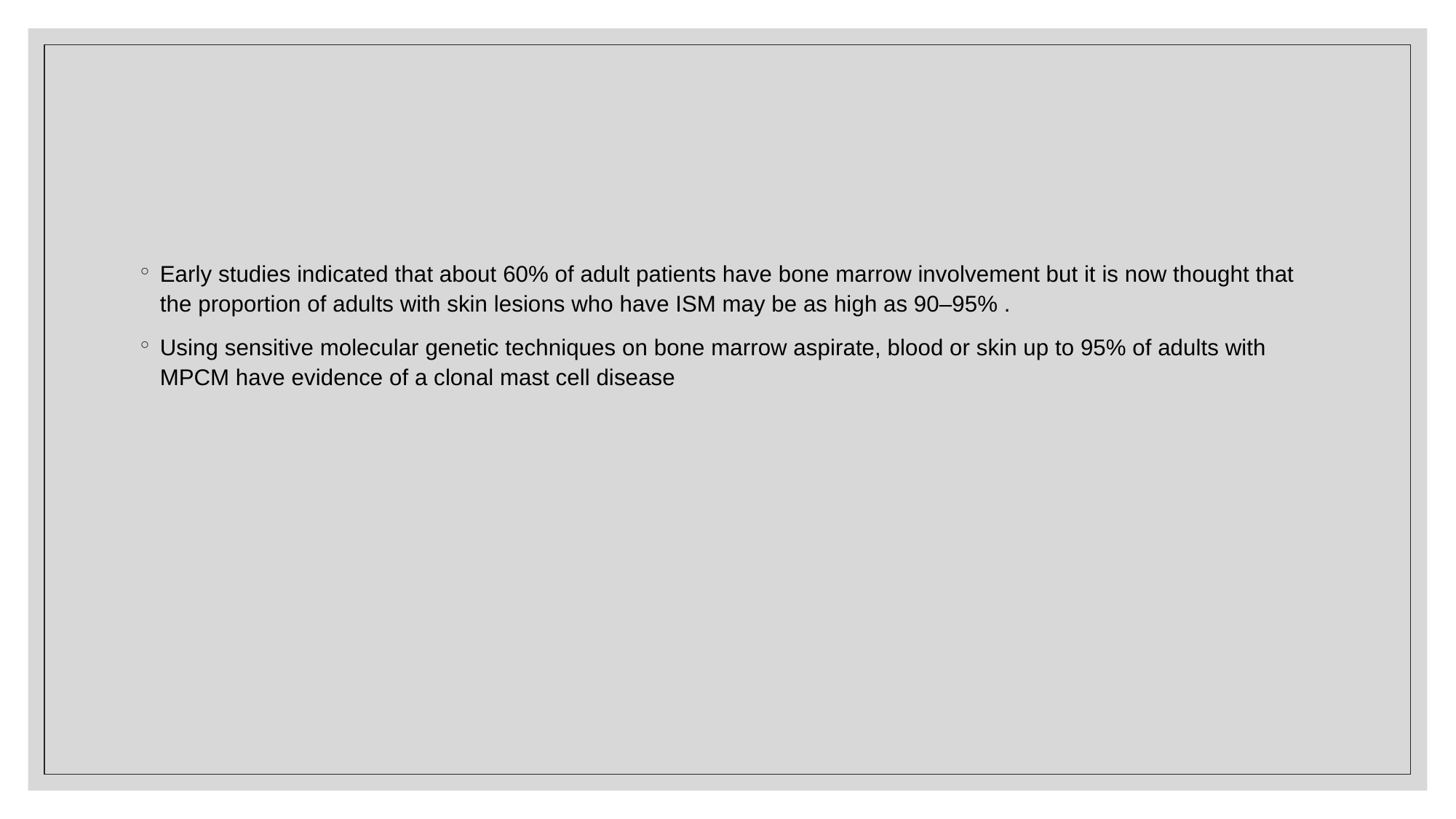

#
Early studies indicated that about 60% of adult patients have bone marrow involvement but it is now thought that the proportion of adults with skin lesions who have ISM may be as high as 90–95% .
Using sensitive molecular genetic techniques on bone marrow aspirate, blood or skin up to 95% of adults with MPCM have evidence of a clonal mast cell disease